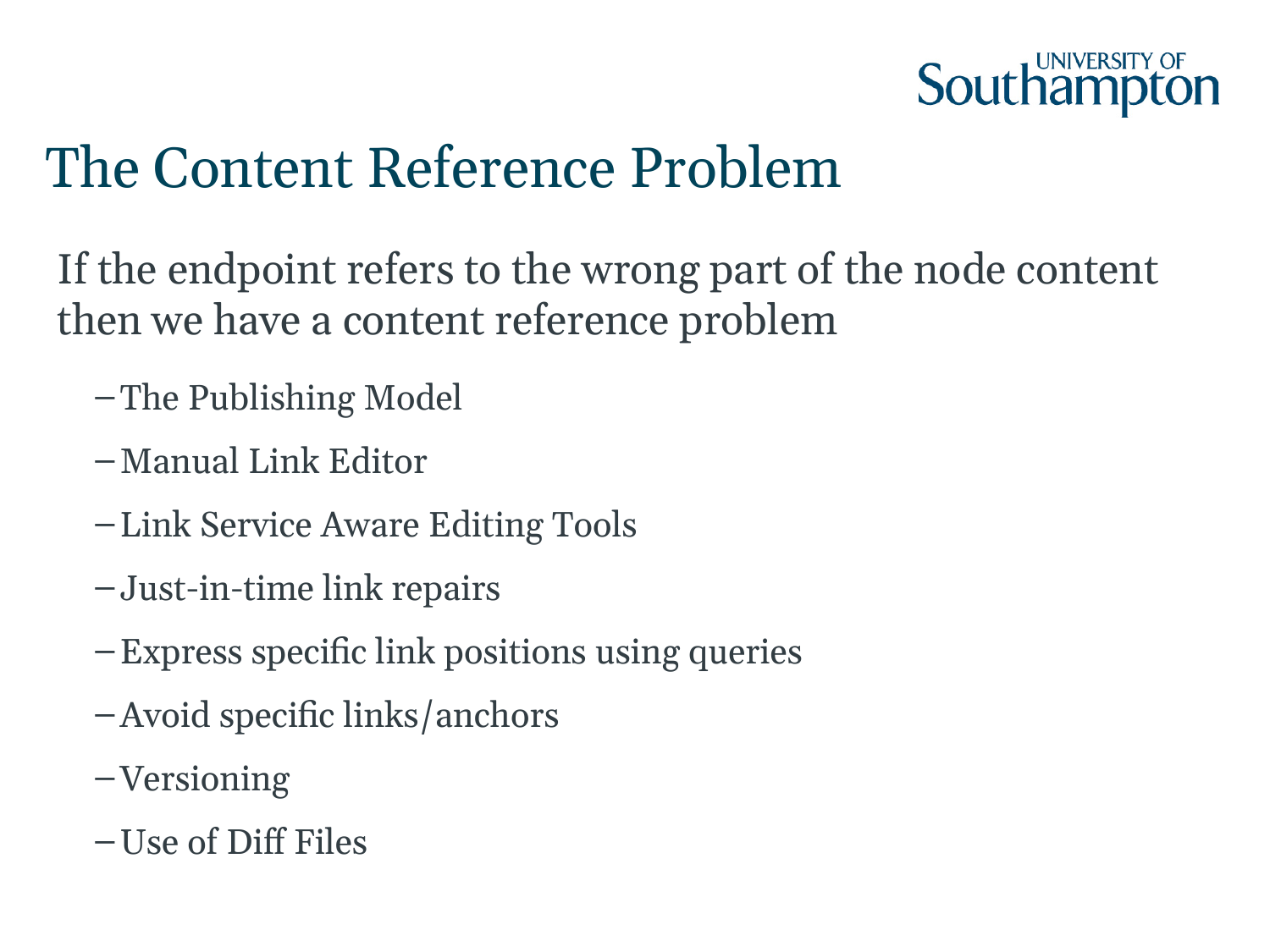

# The Content Reference Problem
If the endpoint refers to the wrong part of the node content then we have a content reference problem
The Publishing Model
Manual Link Editor
Link Service Aware Editing Tools
Just-in-time link repairs
Express specific link positions using queries
Avoid specific links/anchors
Versioning
Use of Diff Files